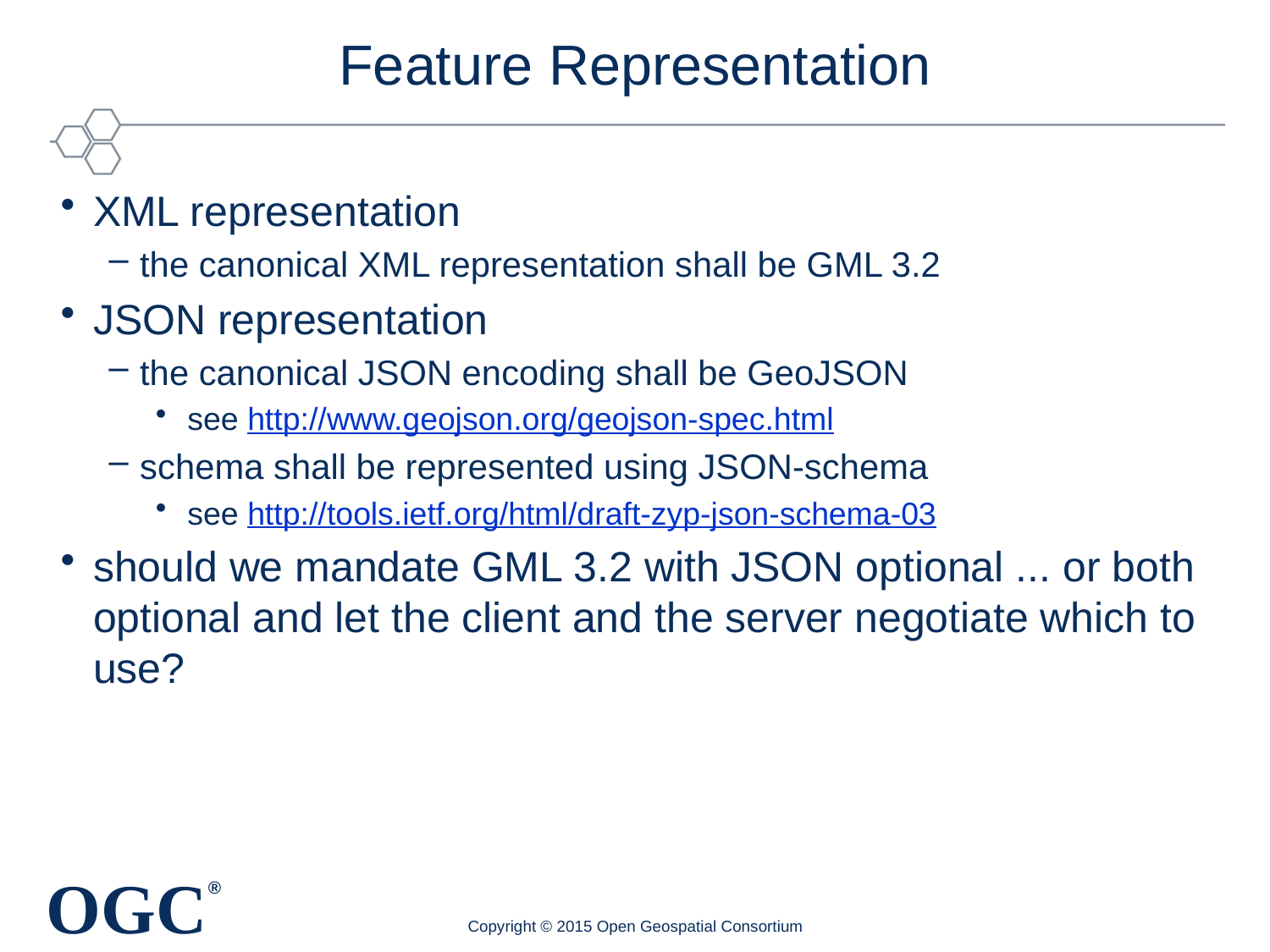

# Feature Representation
XML representation
the canonical XML representation shall be GML 3.2
JSON representation
the canonical JSON encoding shall be GeoJSON
see http://www.geojson.org/geojson-spec.html
schema shall be represented using JSON-schema
see http://tools.ietf.org/html/draft-zyp-json-schema-03
should we mandate GML 3.2 with JSON optional ... or both optional and let the client and the server negotiate which to use?
Copyright © 2015 Open Geospatial Consortium